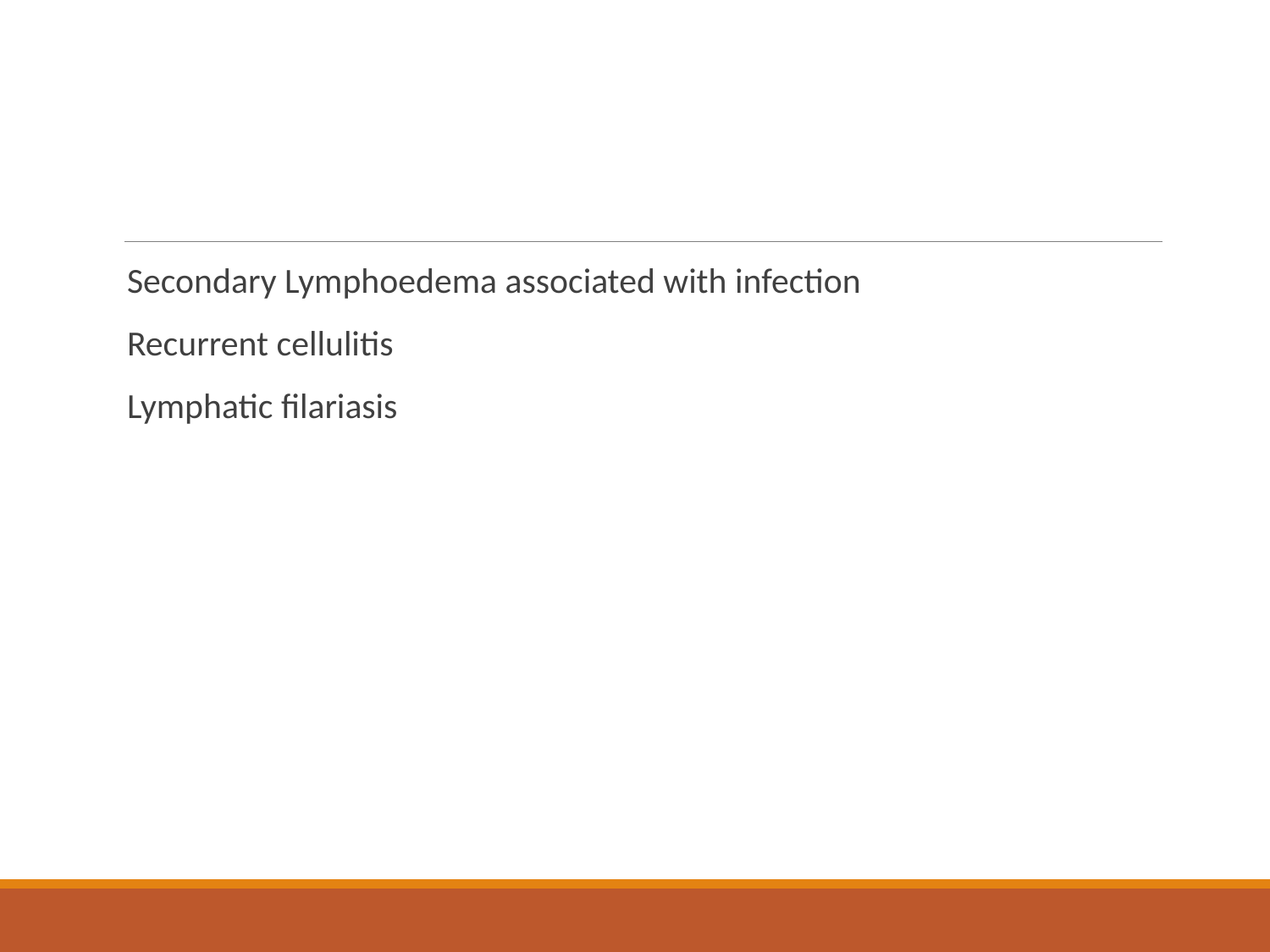

#
Secondary Lymphoedema associated with infection
Recurrent cellulitis
Lymphatic filariasis